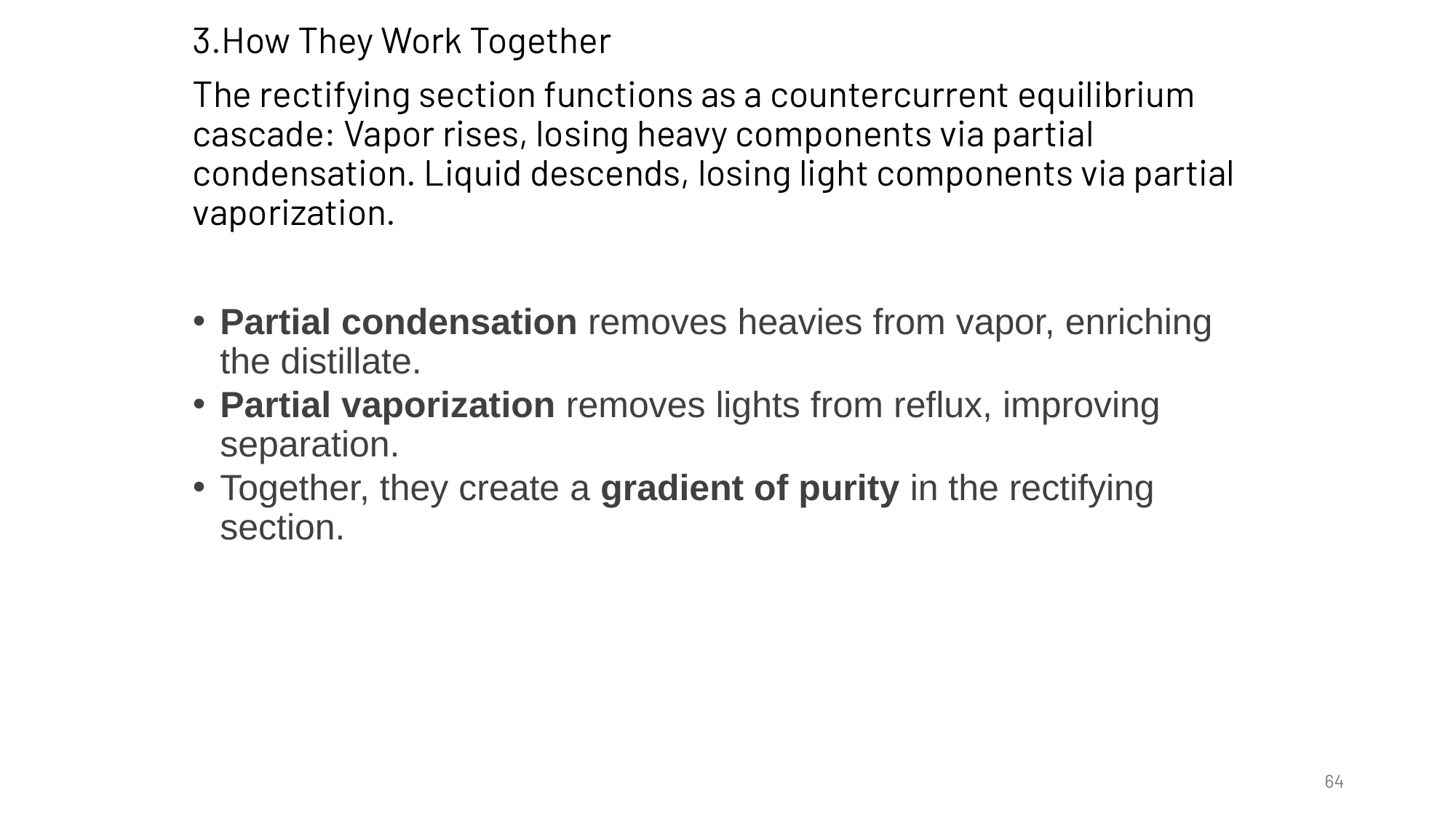

3.How They Work Together
The rectifying section functions as a countercurrent equilibrium cascade: Vapor rises, losing heavy components via partial condensation. Liquid descends, losing light components via partial vaporization.

Partial condensation removes heavies from vapor, enriching the distillate.
Partial vaporization removes lights from reflux, improving separation.
Together, they create a gradient of purity in the rectifying section.

64